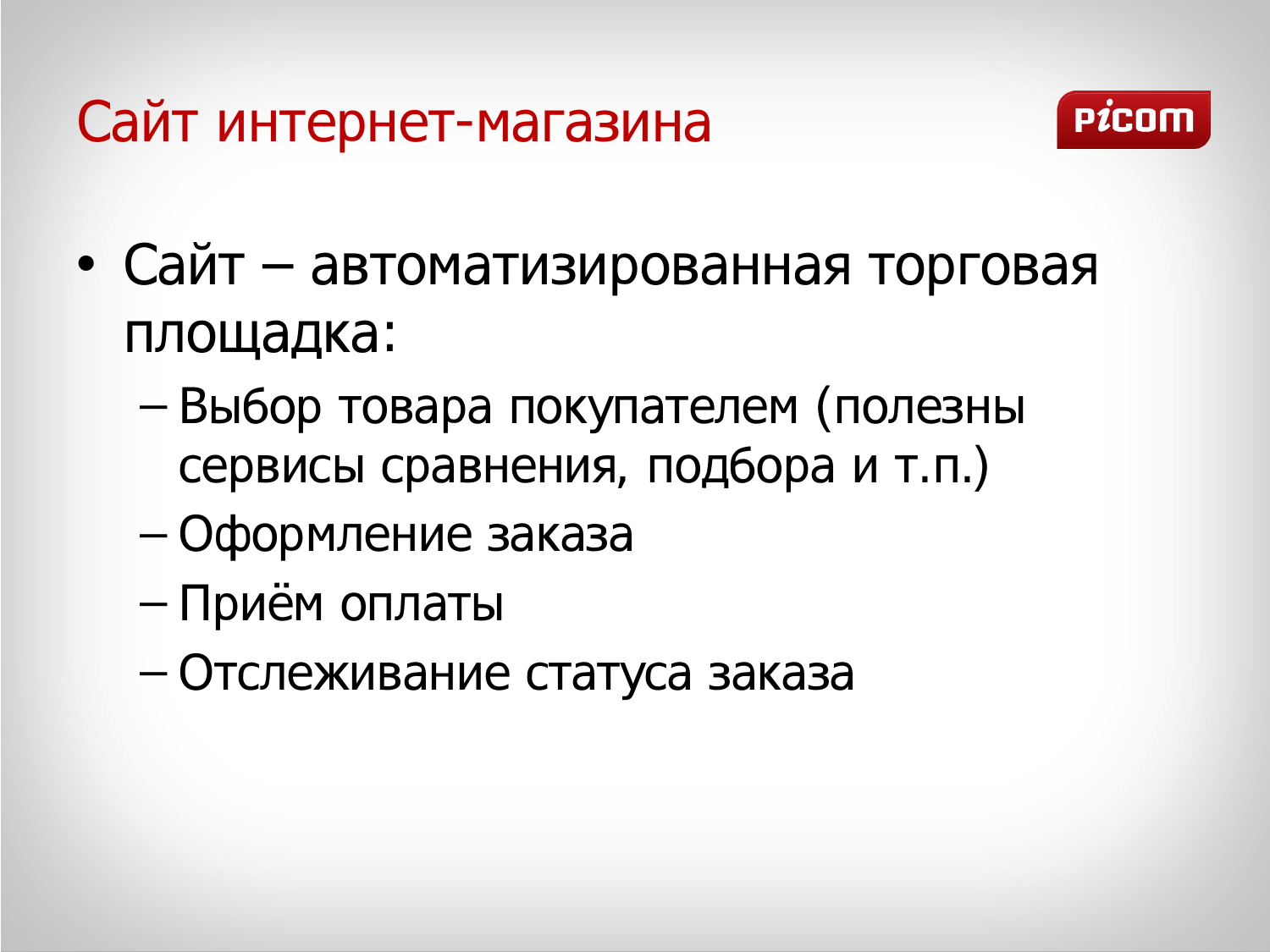

# Сайт интернет-магазина
Сайт – автоматизированная торговая площадка:
Выбор товара покупателем (полезны сервисы сравнения, подбора и т.п.)
Оформление заказа
Приём оплаты
Отслеживание статуса заказа